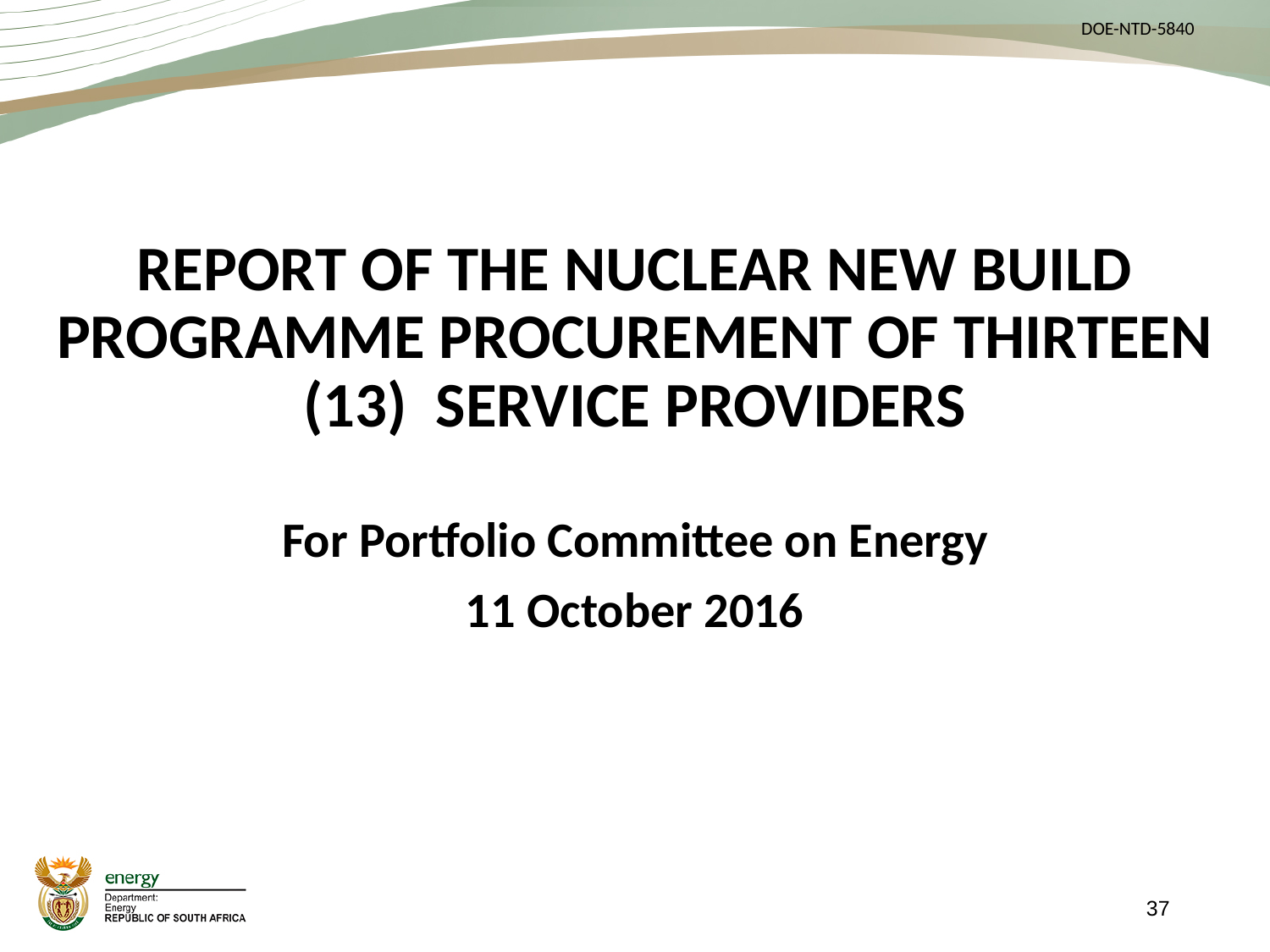

DOE-NTD-5840

REPORT OF THE NUCLEAR NEW BUILD PROGRAMME PROCUREMENT OF THIRTEEN (13)  SERVICE PROVIDERS

For Portfolio Committee on Energy
11 October 2016
37